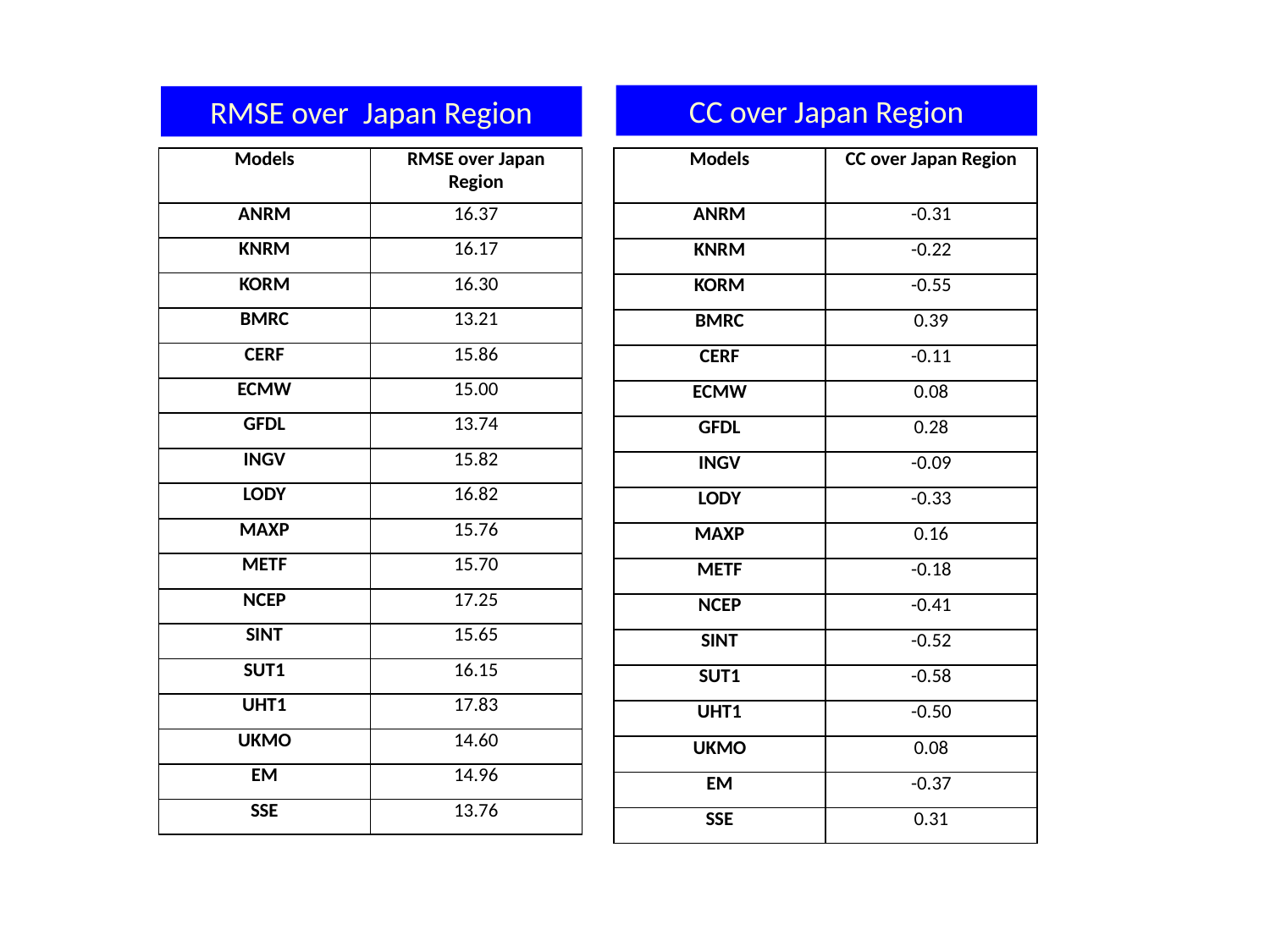

CC over Japan Region
RMSE over  Japan Region
| Models | RMSE over Japan Region |
| --- | --- |
| ANRM | 16.37 |
| KNRM | 16.17 |
| KORM | 16.30 |
| BMRC | 13.21 |
| CERF | 15.86 |
| ECMW | 15.00 |
| GFDL | 13.74 |
| INGV | 15.82 |
| LODY | 16.82 |
| MAXP | 15.76 |
| METF | 15.70 |
| NCEP | 17.25 |
| SINT | 15.65 |
| SUT1 | 16.15 |
| UHT1 | 17.83 |
| UKMO | 14.60 |
| EM | 14.96 |
| SSE | 13.76 |
| Models | CC over Japan Region |
| --- | --- |
| ANRM | -0.31 |
| KNRM | -0.22 |
| KORM | -0.55 |
| BMRC | 0.39 |
| CERF | -0.11 |
| ECMW | 0.08 |
| GFDL | 0.28 |
| INGV | -0.09 |
| LODY | -0.33 |
| MAXP | 0.16 |
| METF | -0.18 |
| NCEP | -0.41 |
| SINT | -0.52 |
| SUT1 | -0.58 |
| UHT1 | -0.50 |
| UKMO | 0.08 |
| EM | -0.37 |
| SSE | 0.31 |